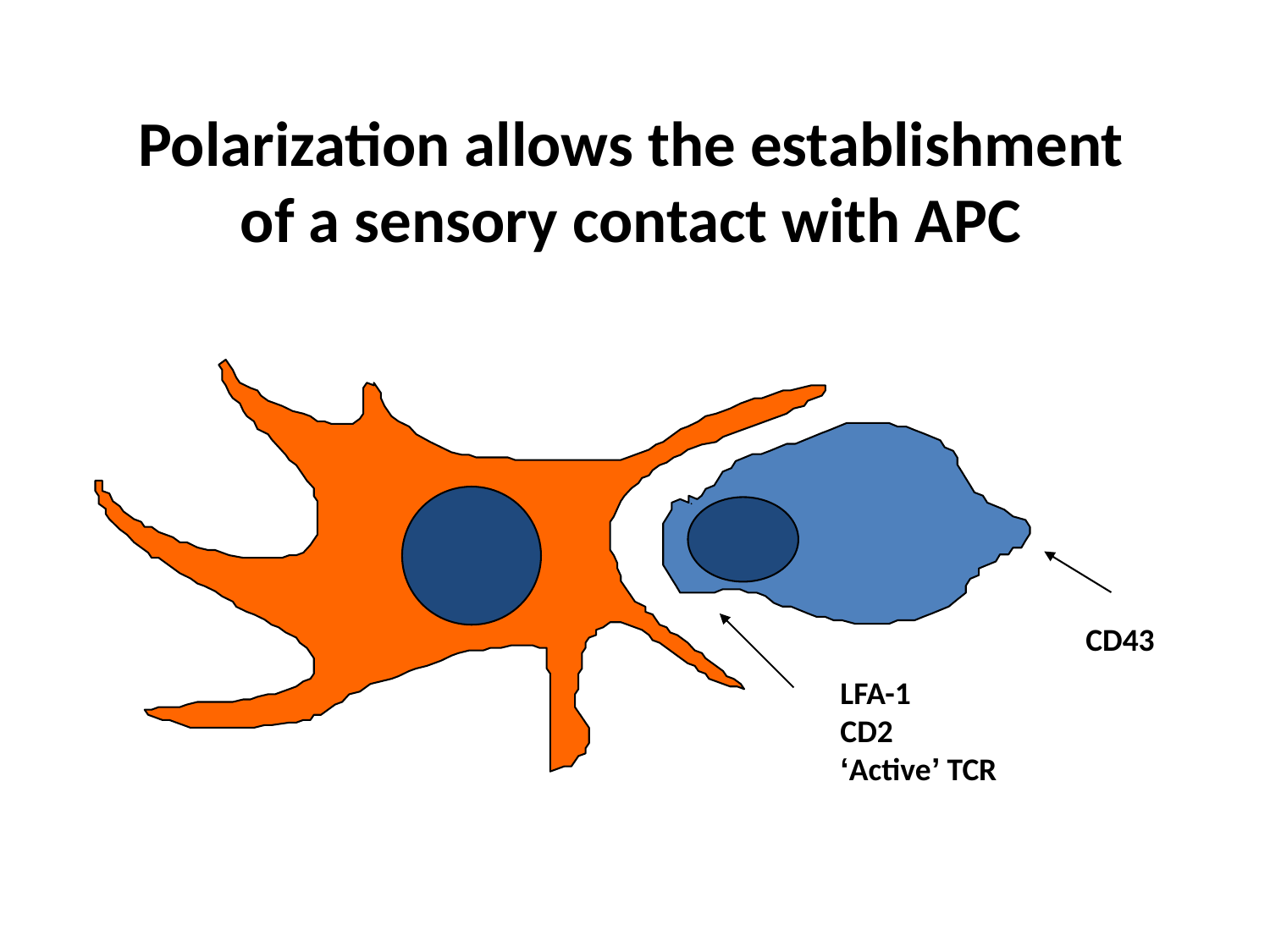

Polarization allows the establishment of a sensory contact with APC

CD43
LFA-1
CD2
‘Active’ TCR